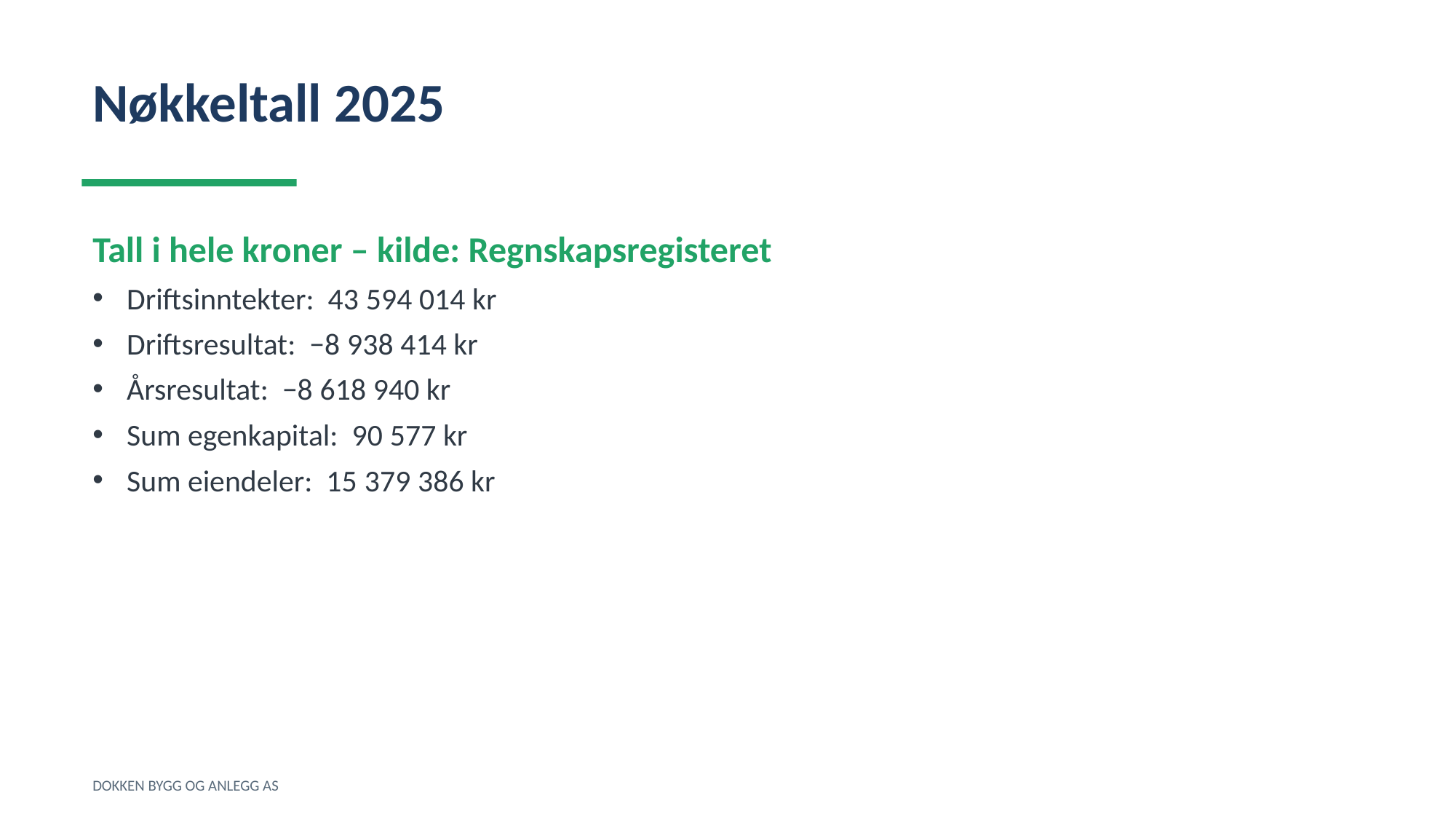

Nøkkeltall 2025

Tall i hele kroner – kilde: Regnskapsregisteret
Driftsinntekter:  43 594 014 kr
Driftsresultat:  −8 938 414 kr
Årsresultat:  −8 618 940 kr
Sum egenkapital:  90 577 kr
Sum eiendeler:  15 379 386 kr
DOKKEN BYGG OG ANLEGG AS